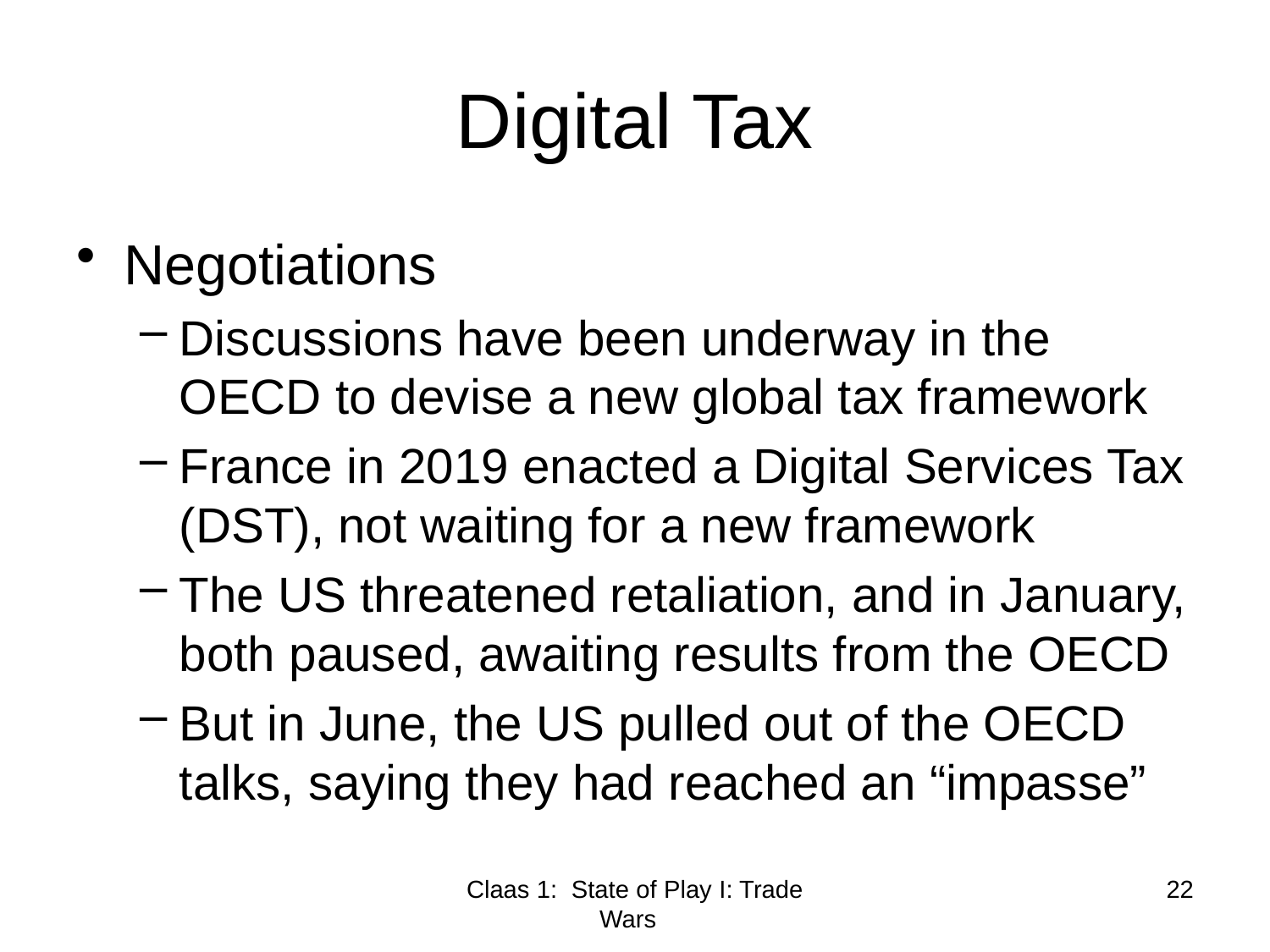

# Digital Tax
Negotiations
Discussions have been underway in the OECD to devise a new global tax framework
France in 2019 enacted a Digital Services Tax (DST), not waiting for a new framework
The US threatened retaliation, and in January, both paused, awaiting results from the OECD
But in June, the US pulled out of the OECD talks, saying they had reached an “impasse”
Claas 1:  State of Play I: Trade Wars
22